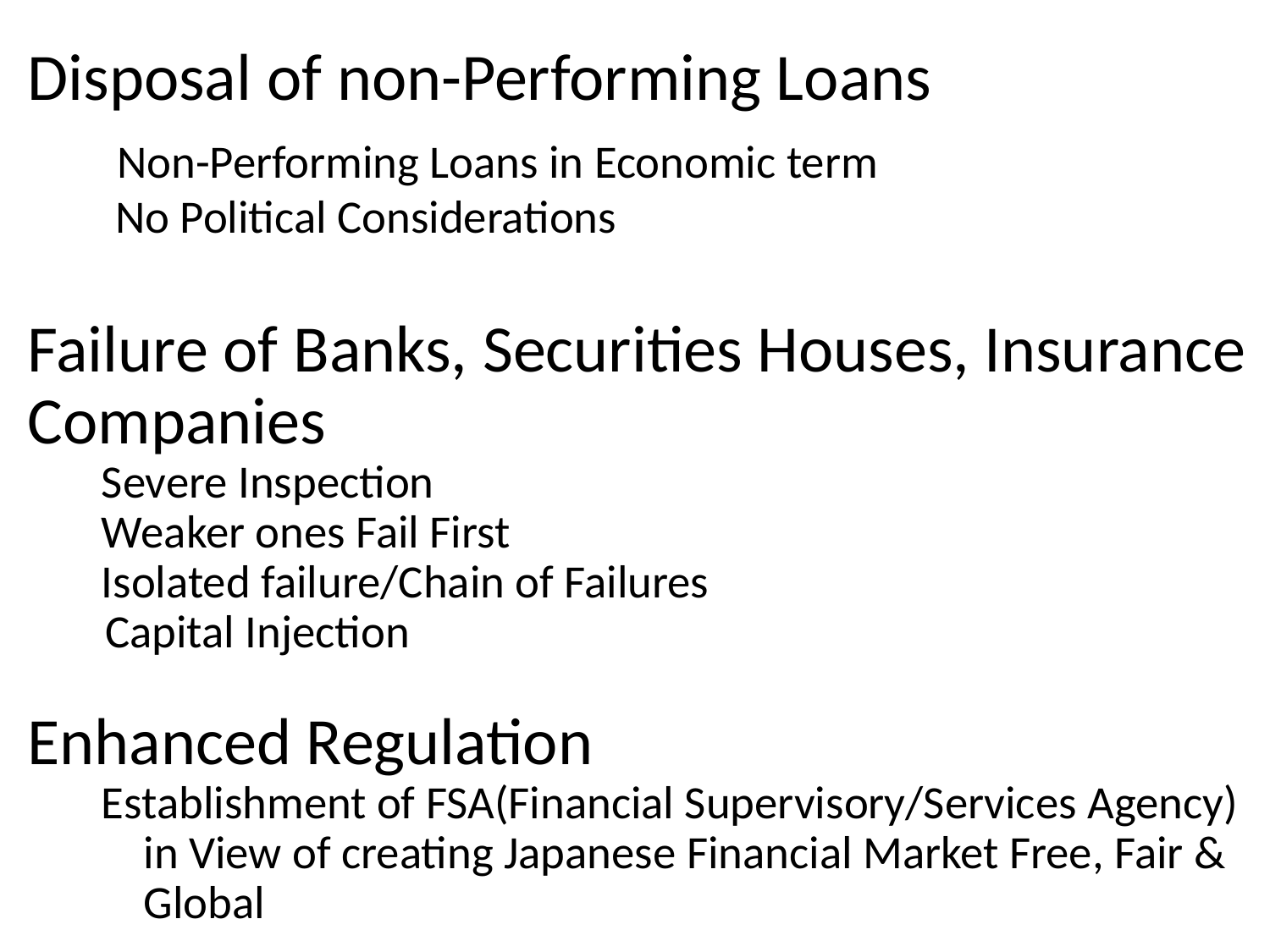

# Disposal of non-Performing Loans 　Non-Performing Loans in Economic term 　   No Political Considerations Failure of Banks, Securities Houses, Insurance Companies Severe Inspection Weaker ones Fail First Isolated failure/Chain of Failures 　  Capital Injection　　　 Enhanced Regulation Establishment of FSA(Financial Supervisory/Services Agency) in View of creating Japanese Financial Market Free, Fair & Global